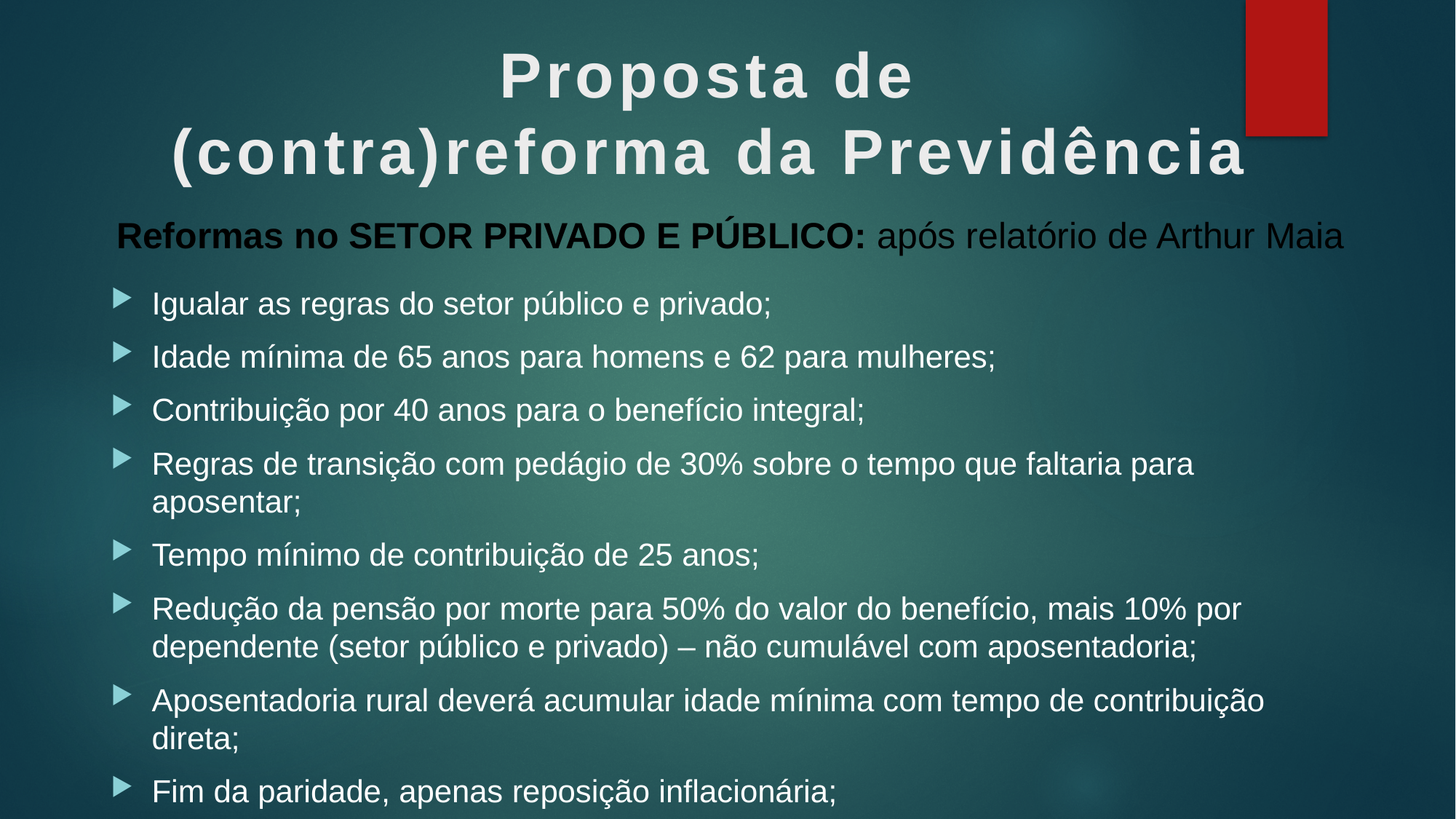

# Proposta de (contra)reforma da Previdência
Reformas no SETOR PRIVADO E PÚBLICO: após relatório de Arthur Maia

Igualar as regras do setor público e privado;
Idade mínima de 65 anos para homens e 62 para mulheres;
Contribuição por 40 anos para o benefício integral;
Regras de transição com pedágio de 30% sobre o tempo que faltaria para aposentar;
Tempo mínimo de contribuição de 25 anos;
Redução da pensão por morte para 50% do valor do benefício, mais 10% por dependente (setor público e privado) – não cumulável com aposentadoria;
Aposentadoria rural deverá acumular idade mínima com tempo de contribuição direta;
Fim da paridade, apenas reposição inflacionária;